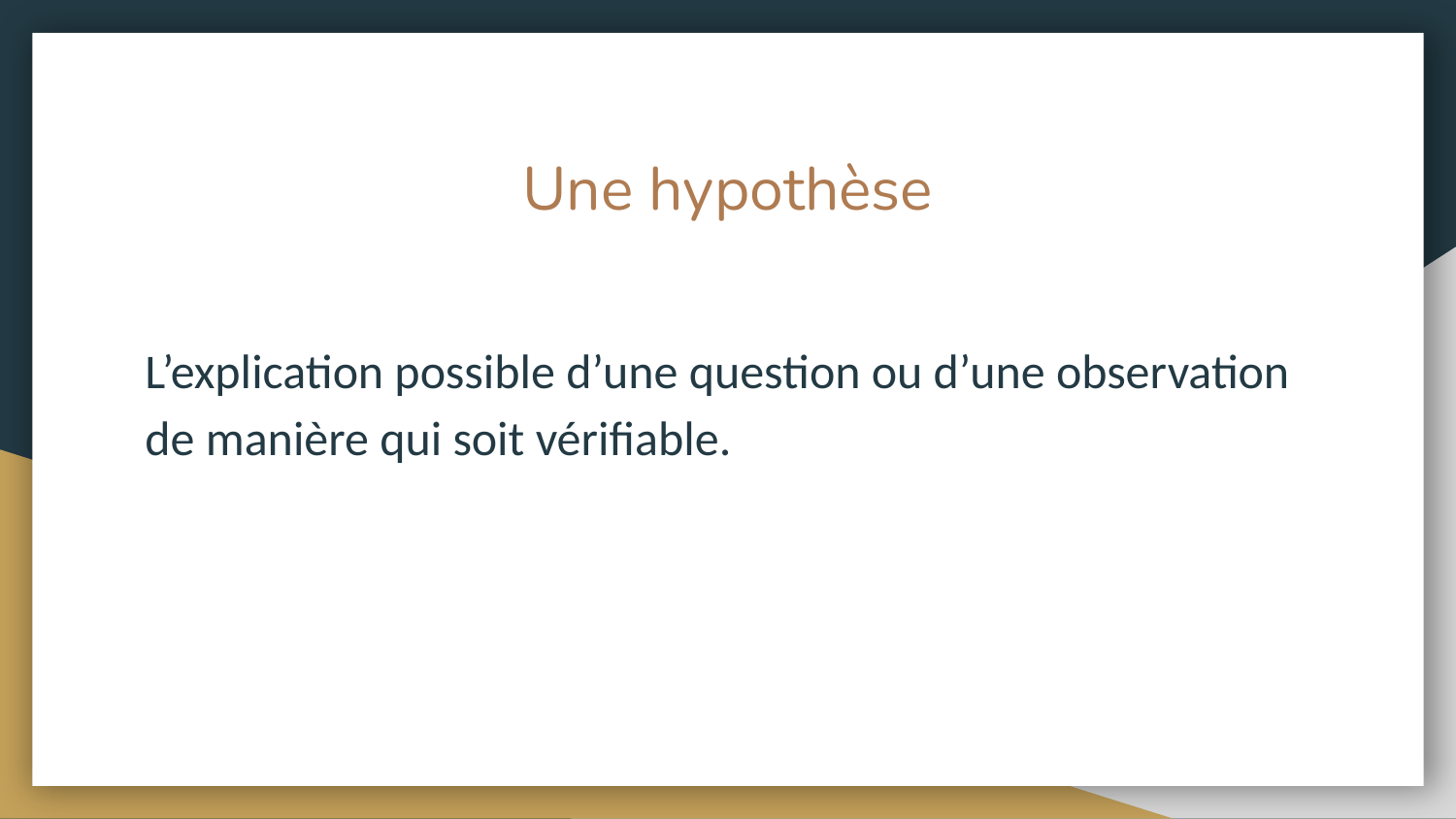

# Une hypothèse
L’explication possible d’une question ou d’une observation de manière qui soit vérifiable.